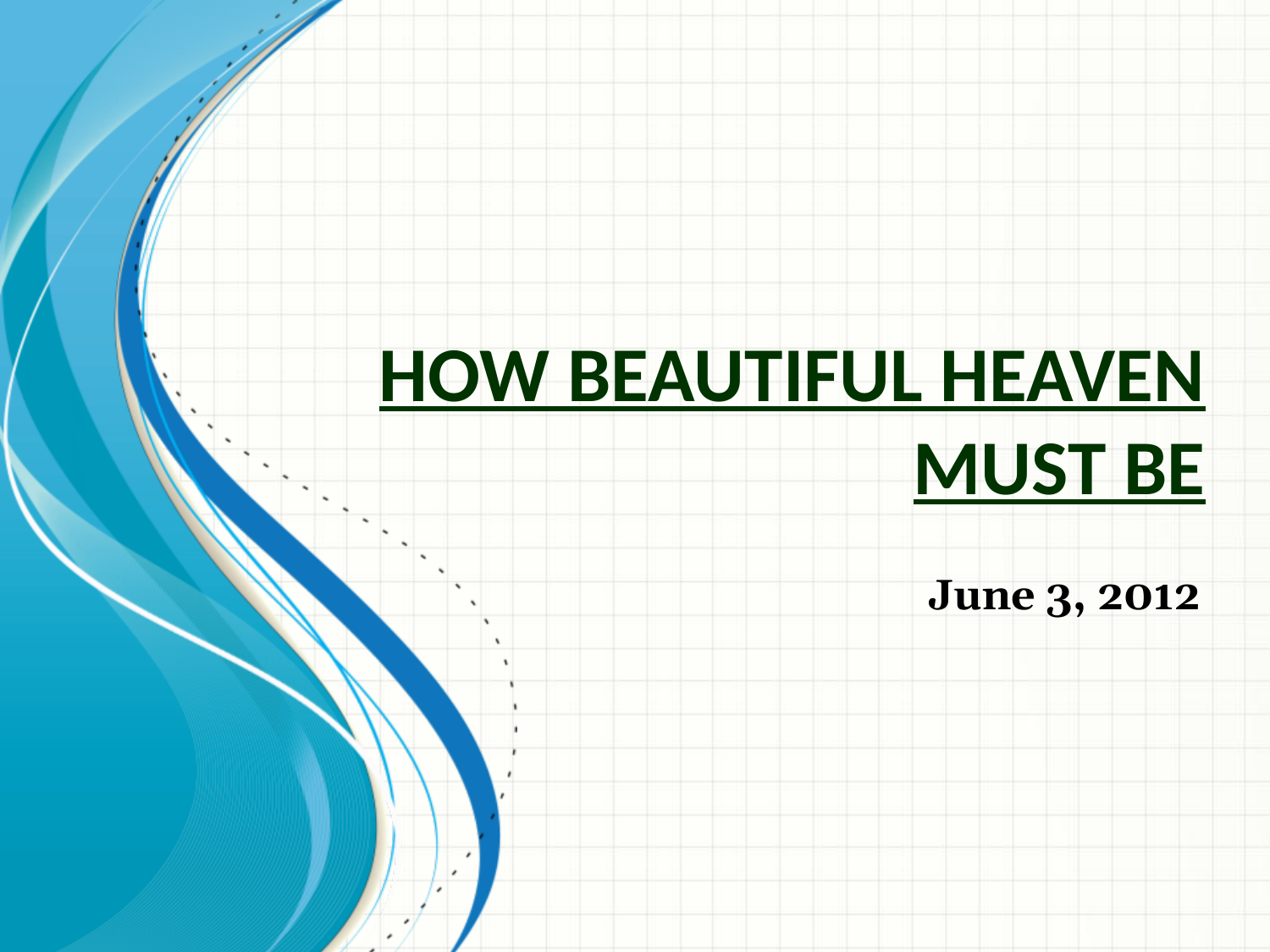

# How Beautiful Heaven Must Be
June 3, 2012